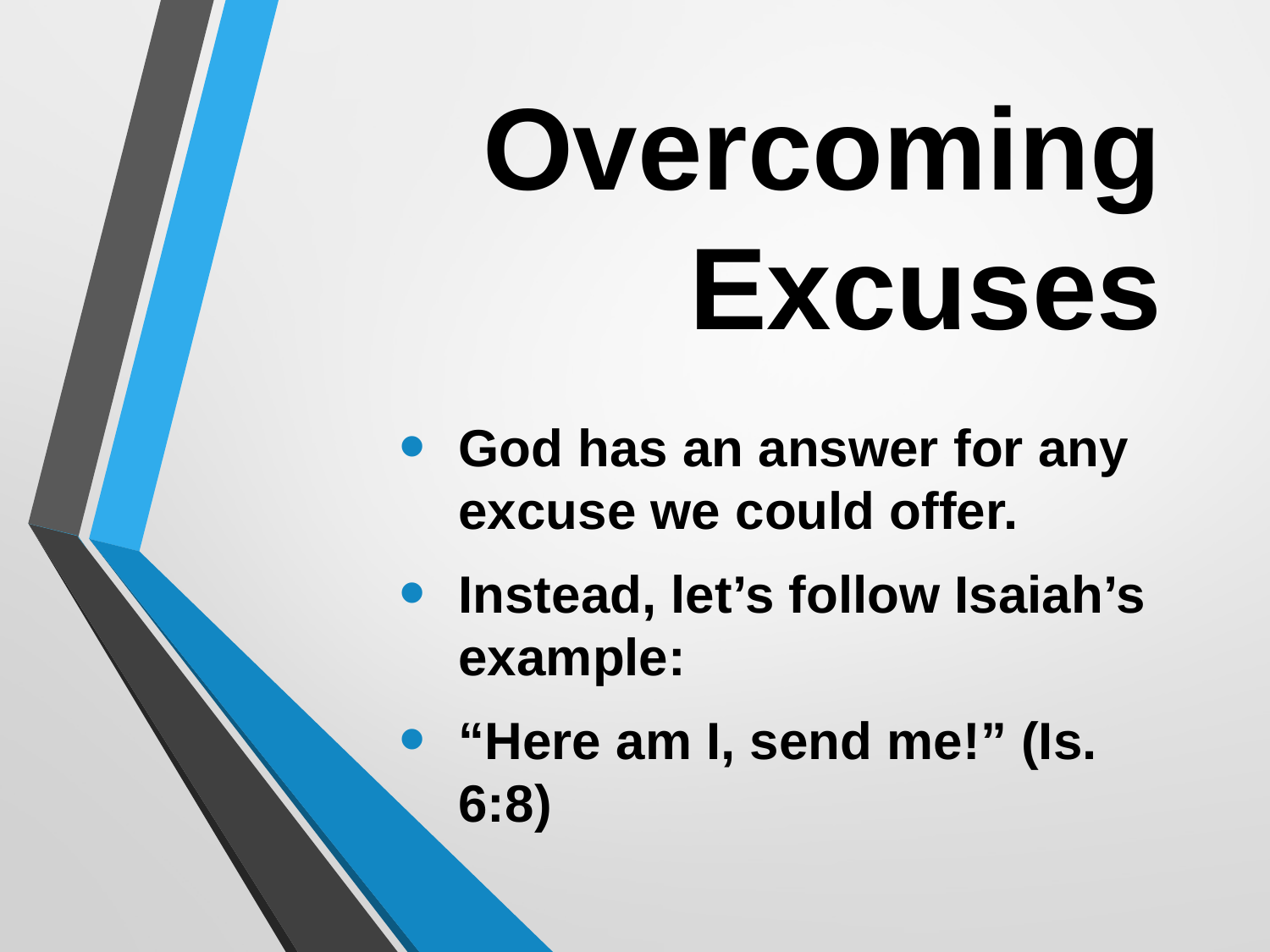

# Overcoming Excuses
God has an answer for any excuse we could offer.
Instead, let’s follow Isaiah’s example:
“Here am I, send me!” (Is. 6:8)